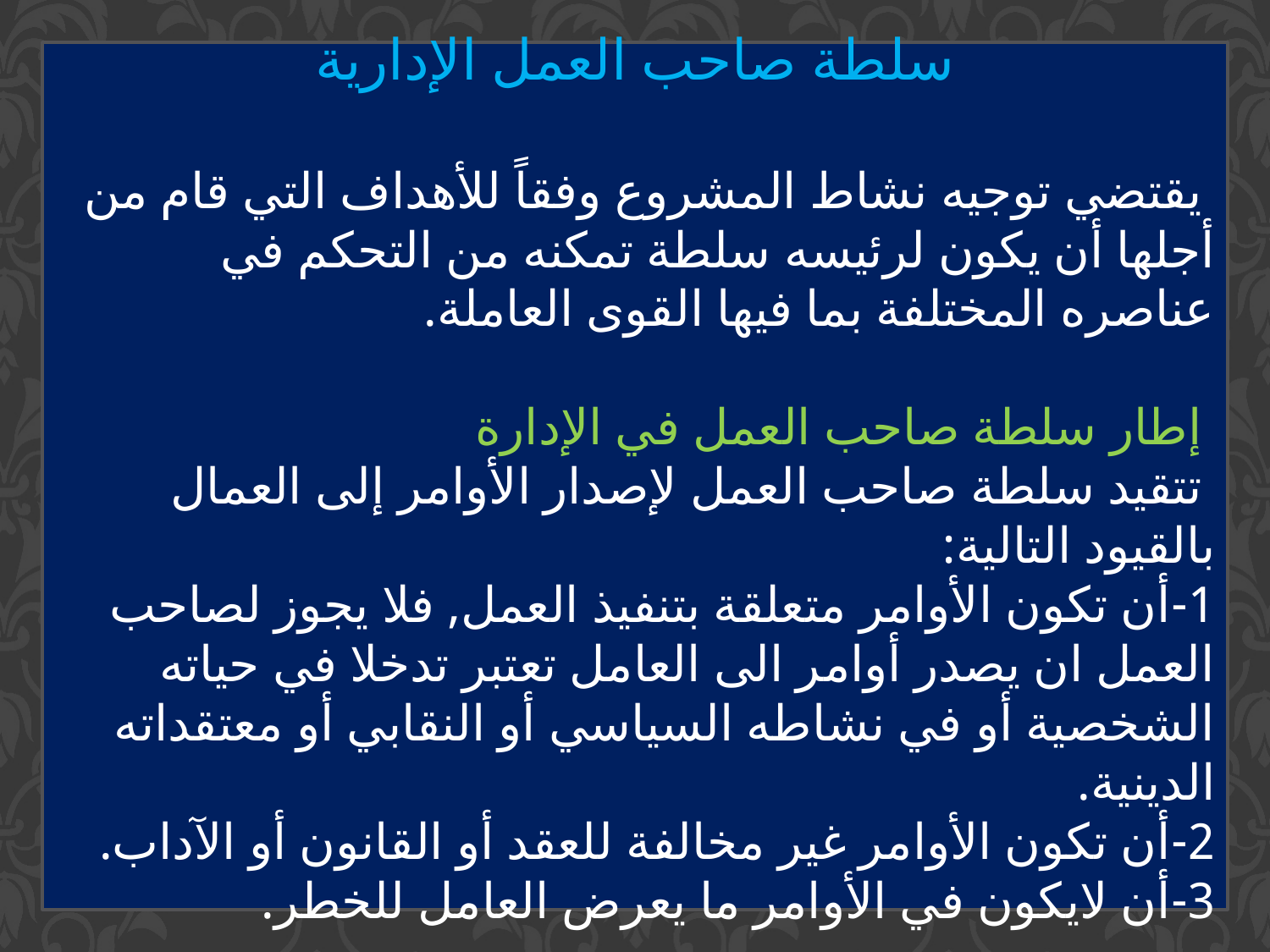

سلطة صاحب العمل الإدارية

 يقتضي توجيه نشاط المشروع وفقاً للأهداف التي قام من أجلها أن يكون لرئيسه سلطة تمكنه من التحكم في عناصره المختلفة بما فيها القوى العاملة.

 إطار سلطة صاحب العمل في الإدارة
 تتقيد سلطة صاحب العمل لإصدار الأوامر إلى العمال بالقيود التالية:
1-أن تكون الأوامر متعلقة بتنفيذ العمل, فلا يجوز لصاحب العمل ان يصدر أوامر الى العامل تعتبر تدخلا في حياته الشخصية أو في نشاطه السياسي أو النقابي أو معتقداته الدينية.
2-أن تكون الأوامر غير مخالفة للعقد أو القانون أو الآداب.
3-أن لايكون في الأوامر ما يعرض العامل للخطر.